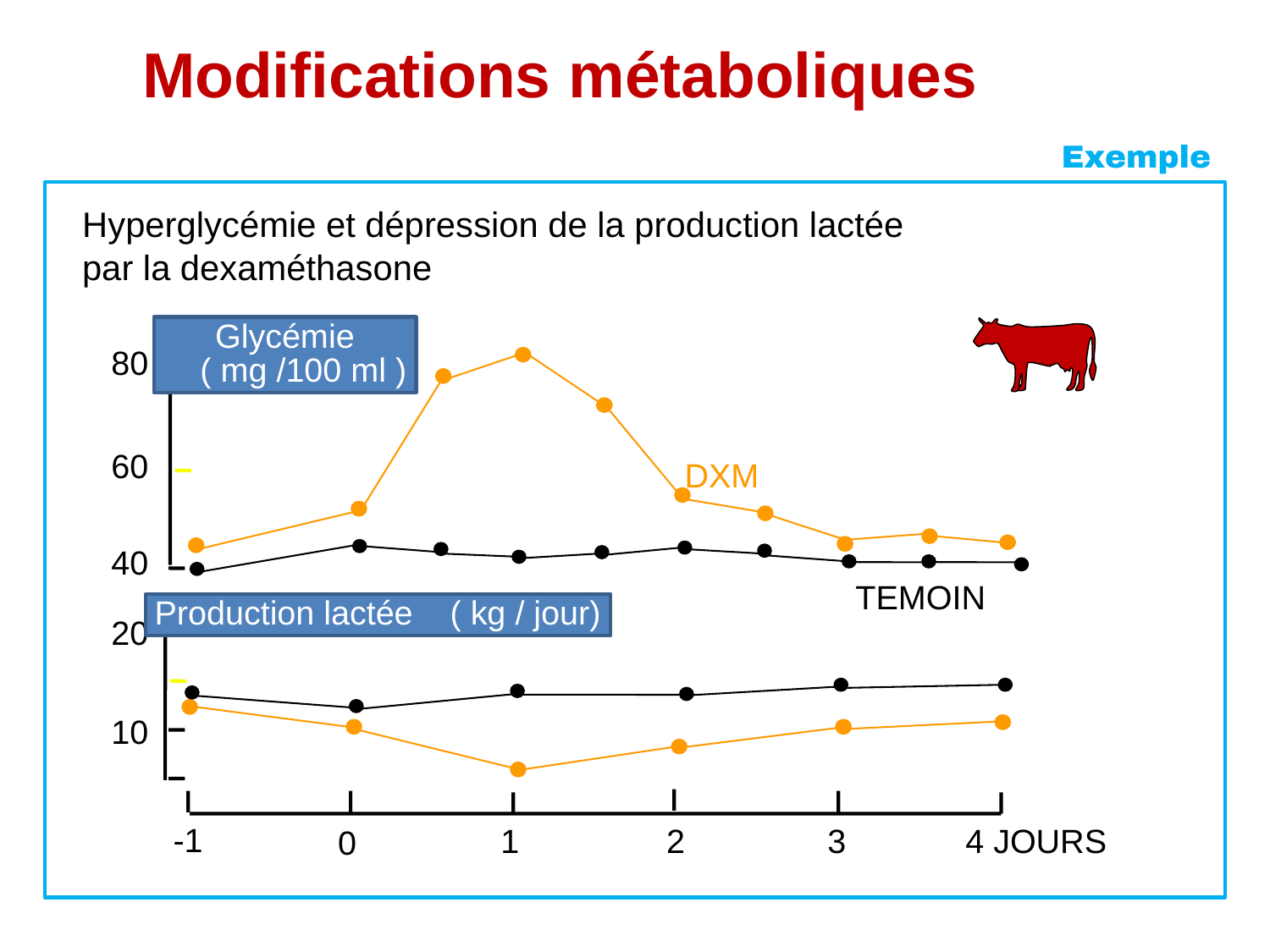

Modifications métaboliques
Exemple

Hyperglycémie et dépression de la production lactée
par la dexaméthasone
Glycémie
    ( mg /100 ml )

80

60
DXM

40

TEMOIN
Production lactée    ( kg / jour)
20

10

-1
1
2
3
4 JOURS
0